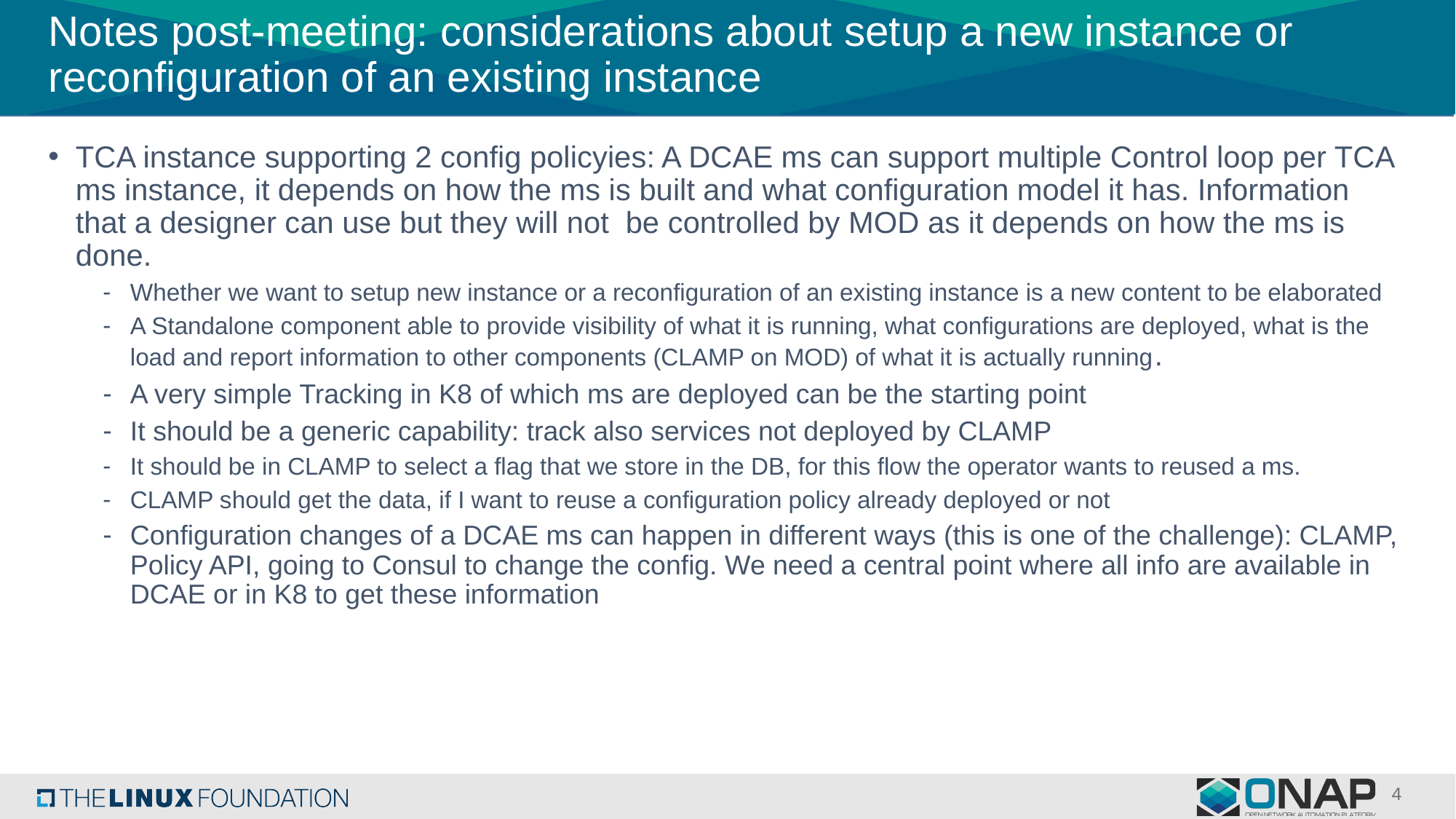

# Notes post-meeting: considerations about setup a new instance or reconfiguration of an existing instance
TCA instance supporting 2 config policyies: A DCAE ms can support multiple Control loop per TCA ms instance, it depends on how the ms is built and what configuration model it has. Information that a designer can use but they will not  be controlled by MOD as it depends on how the ms is done.
Whether we want to setup new instance or a reconfiguration of an existing instance is a new content to be elaborated
A Standalone component able to provide visibility of what it is running, what configurations are deployed, what is the load and report information to other components (CLAMP on MOD) of what it is actually running.
A very simple Tracking in K8 of which ms are deployed can be the starting point
It should be a generic capability: track also services not deployed by CLAMP
It should be in CLAMP to select a flag that we store in the DB, for this flow the operator wants to reused a ms.
CLAMP should get the data, if I want to reuse a configuration policy already deployed or not
Configuration changes of a DCAE ms can happen in different ways (this is one of the challenge): CLAMP, Policy API, going to Consul to change the config. We need a central point where all info are available in DCAE or in K8 to get these information

4